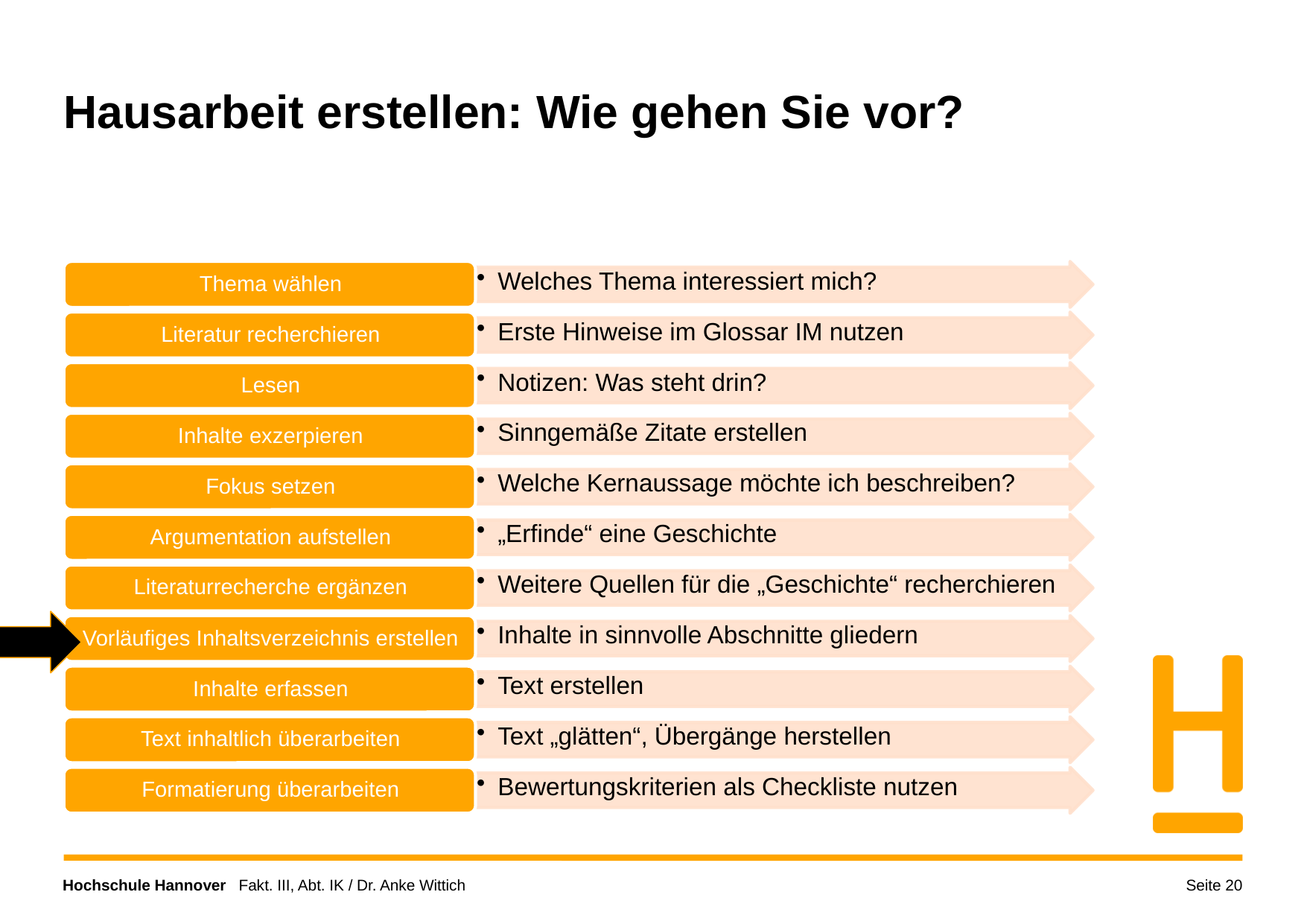

# Hausarbeit erstellen: Wie gehen Sie vor?
Welches Thema interessiert mich?
Thema wählen
Erste Hinweise im Glossar IM nutzen
Literatur recherchieren
Notizen: Was steht drin?
Lesen
Sinngemäße Zitate erstellen
Inhalte exzerpieren
Welche Kernaussage möchte ich beschreiben?
Fokus setzen
„Erfinde“ eine Geschichte
Argumentation aufstellen
Weitere Quellen für die „Geschichte“ recherchieren
Literaturrecherche ergänzen
Inhalte in sinnvolle Abschnitte gliedern
Vorläufiges Inhaltsverzeichnis erstellen
Text erstellen
Inhalte erfassen
Text „glätten“, Übergänge herstellen
Text inhaltlich überarbeiten
Bewertungskriterien als Checkliste nutzen
Formatierung überarbeiten

Seite 20